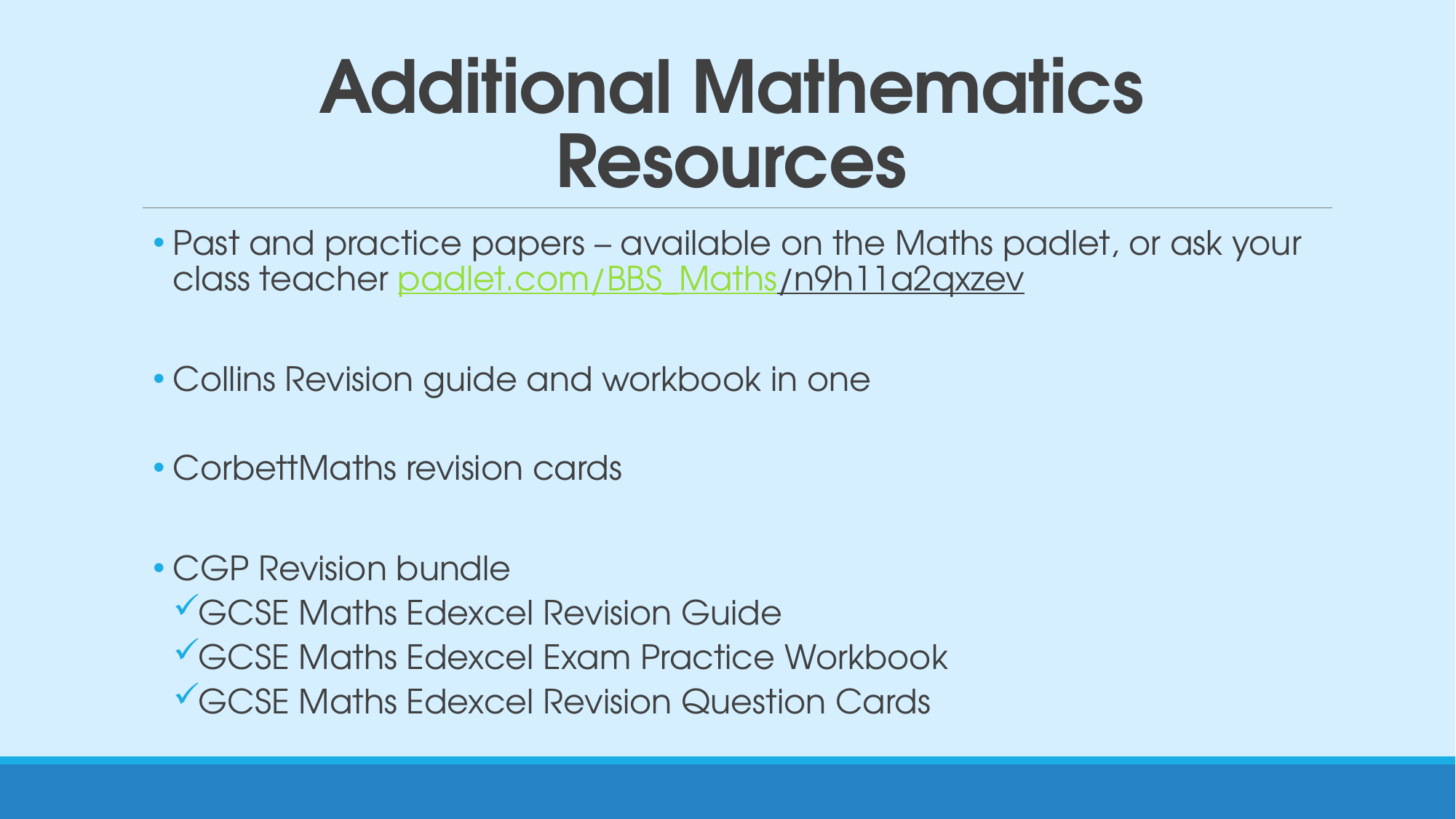

# Additional Mathematics Resources
Past and practice papers – available on the Maths padlet, or ask your class teacher padlet.com/BBS_Maths/n9h11a2qxzev

Collins Revision guide and workbook in one

CorbettMaths revision cards

CGP Revision bundle
GCSE Maths Edexcel Revision Guide
GCSE Maths Edexcel Exam Practice Workbook
GCSE Maths Edexcel Revision Question Cards